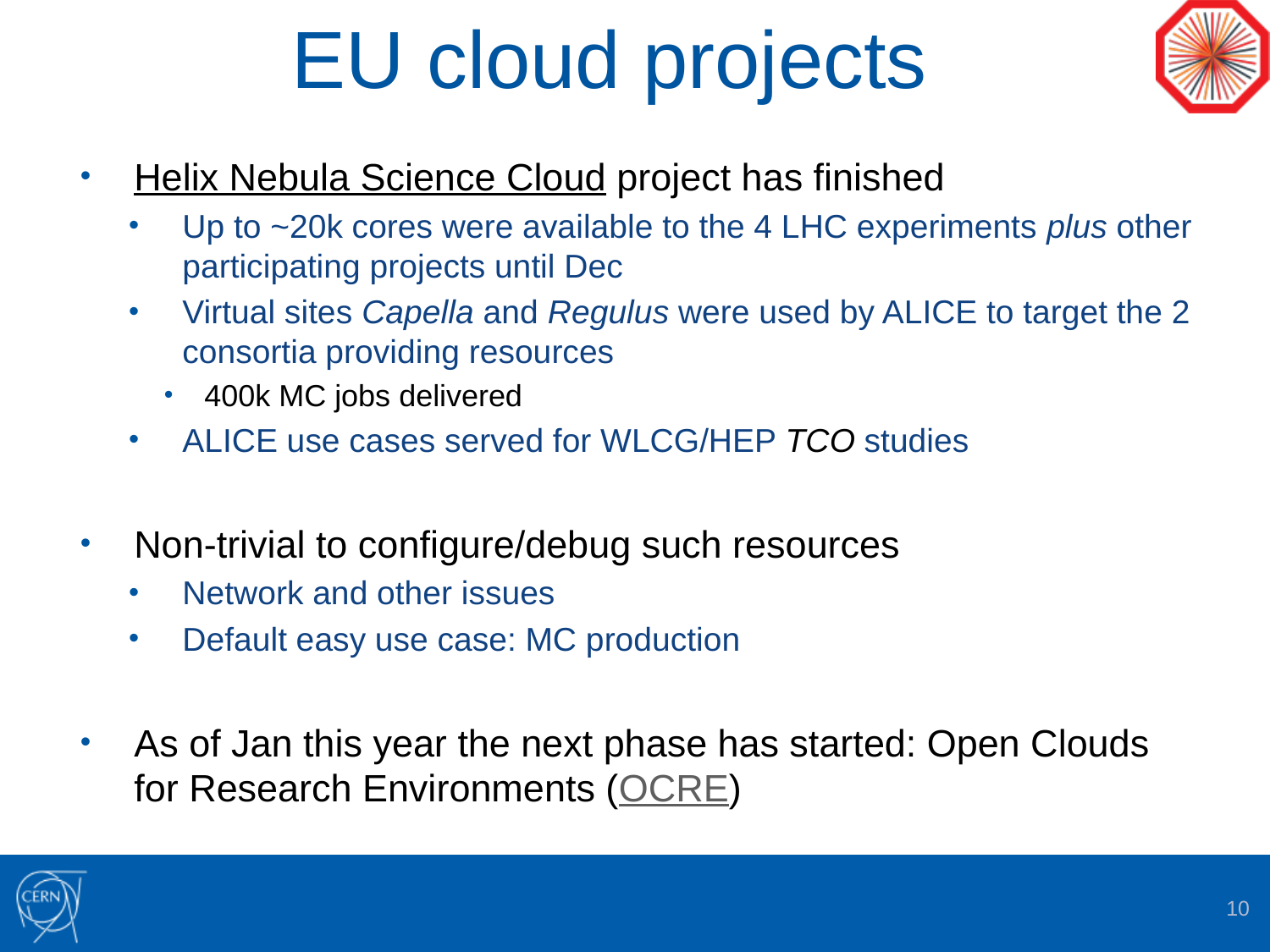

# EU cloud projects
Helix Nebula Science Cloud project has finished
Up to ~20k cores were available to the 4 LHC experiments plus other participating projects until Dec
Virtual sites Capella and Regulus were used by ALICE to target the 2 consortia providing resources
400k MC jobs delivered
ALICE use cases served for WLCG/HEP TCO studies

Non-trivial to configure/debug such resources
Network and other issues
Default easy use case: MC production

As of Jan this year the next phase has started: Open Clouds for Research Environments (OCRE)
10